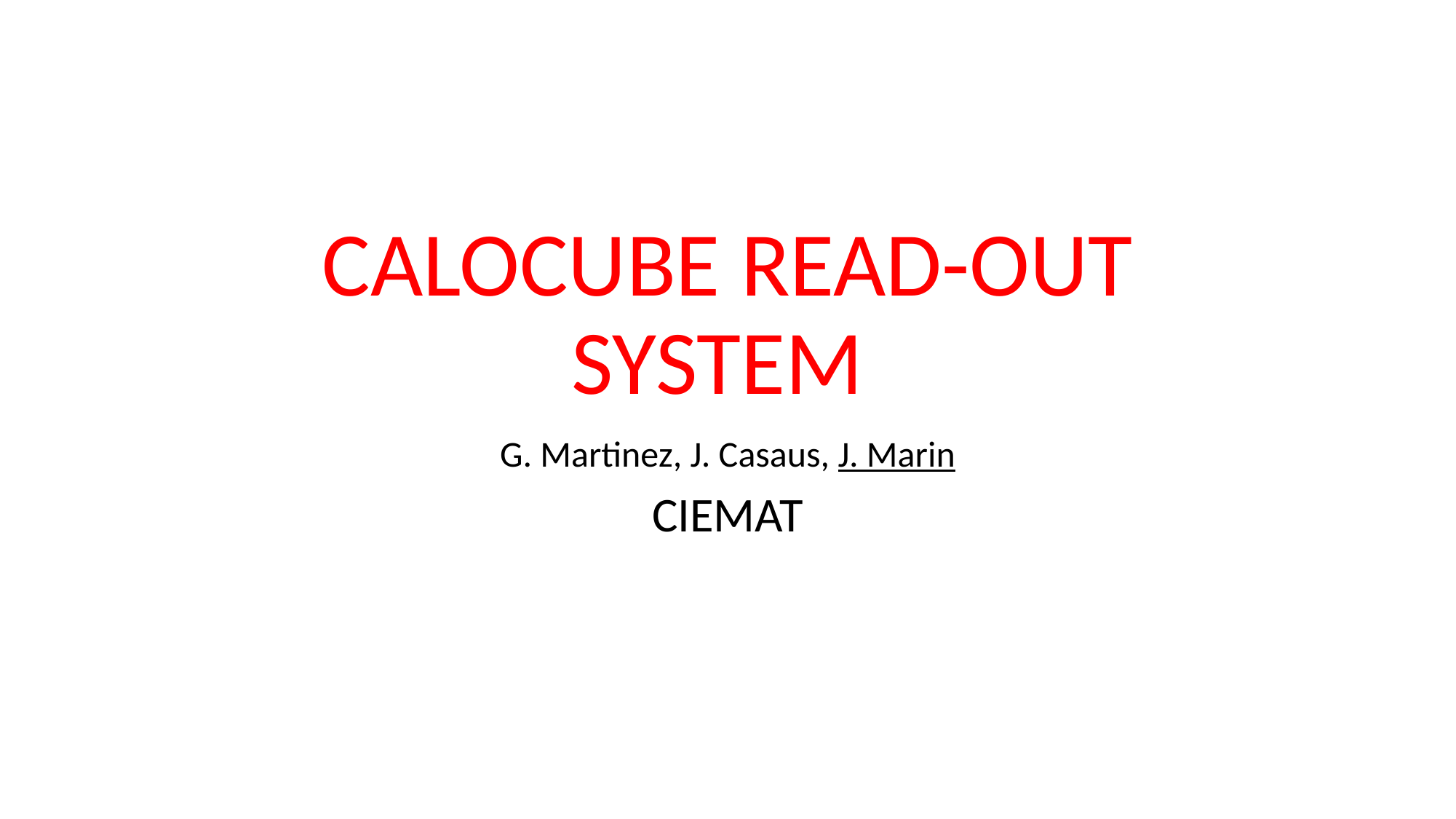

# CALOCUBE READ-OUT SYSTEM
G. Martinez, J. Casaus, J. Marin
CIEMAT